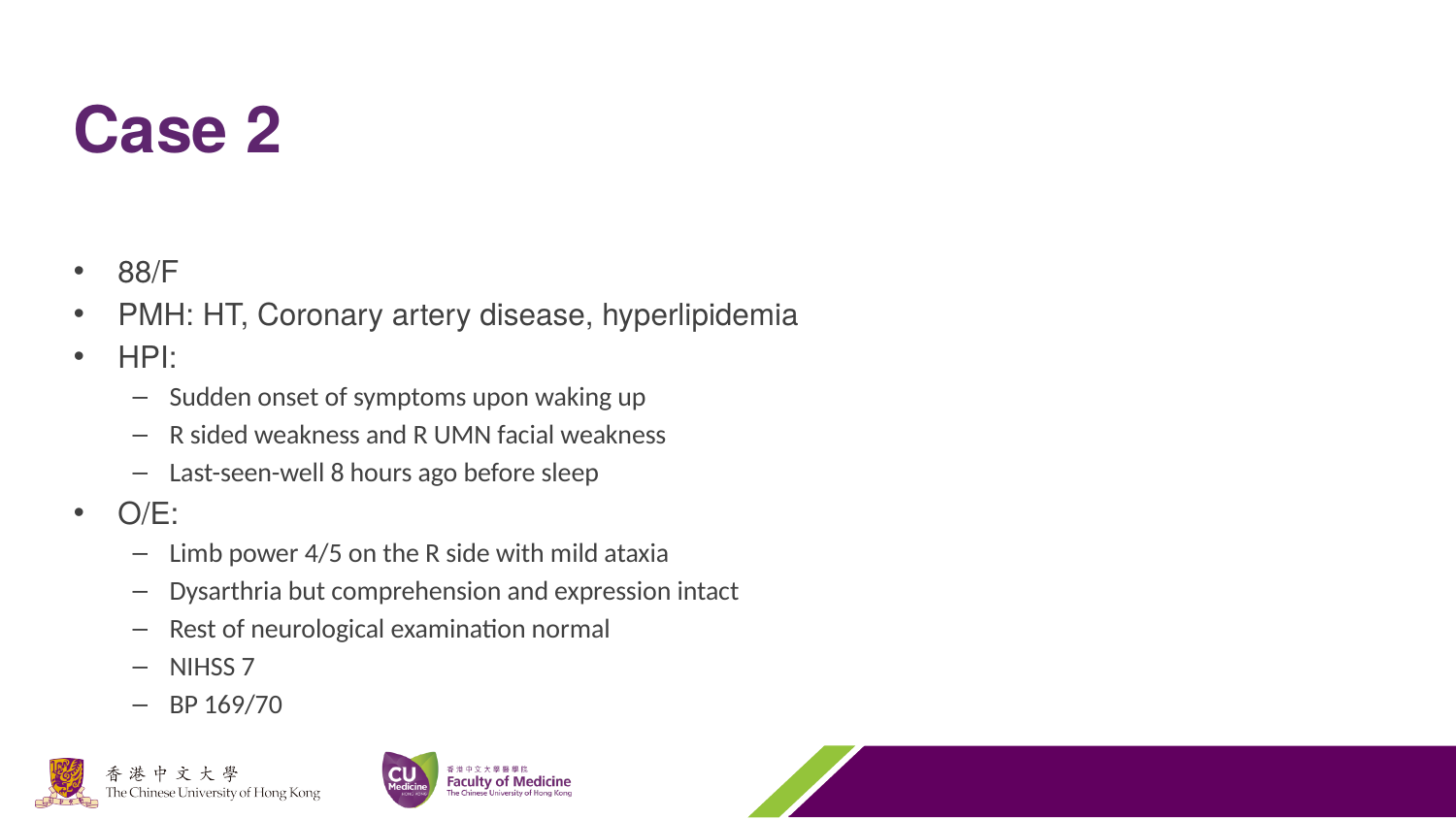

# Case 2
88/F
PMH: HT, Coronary artery disease, hyperlipidemia
HPI:
Sudden onset of symptoms upon waking up
R sided weakness and R UMN facial weakness
Last-seen-well 8 hours ago before sleep
O/E:
Limb power 4/5 on the R side with mild ataxia
Dysarthria but comprehension and expression intact
Rest of neurological examination normal
NIHSS 7
BP 169/70